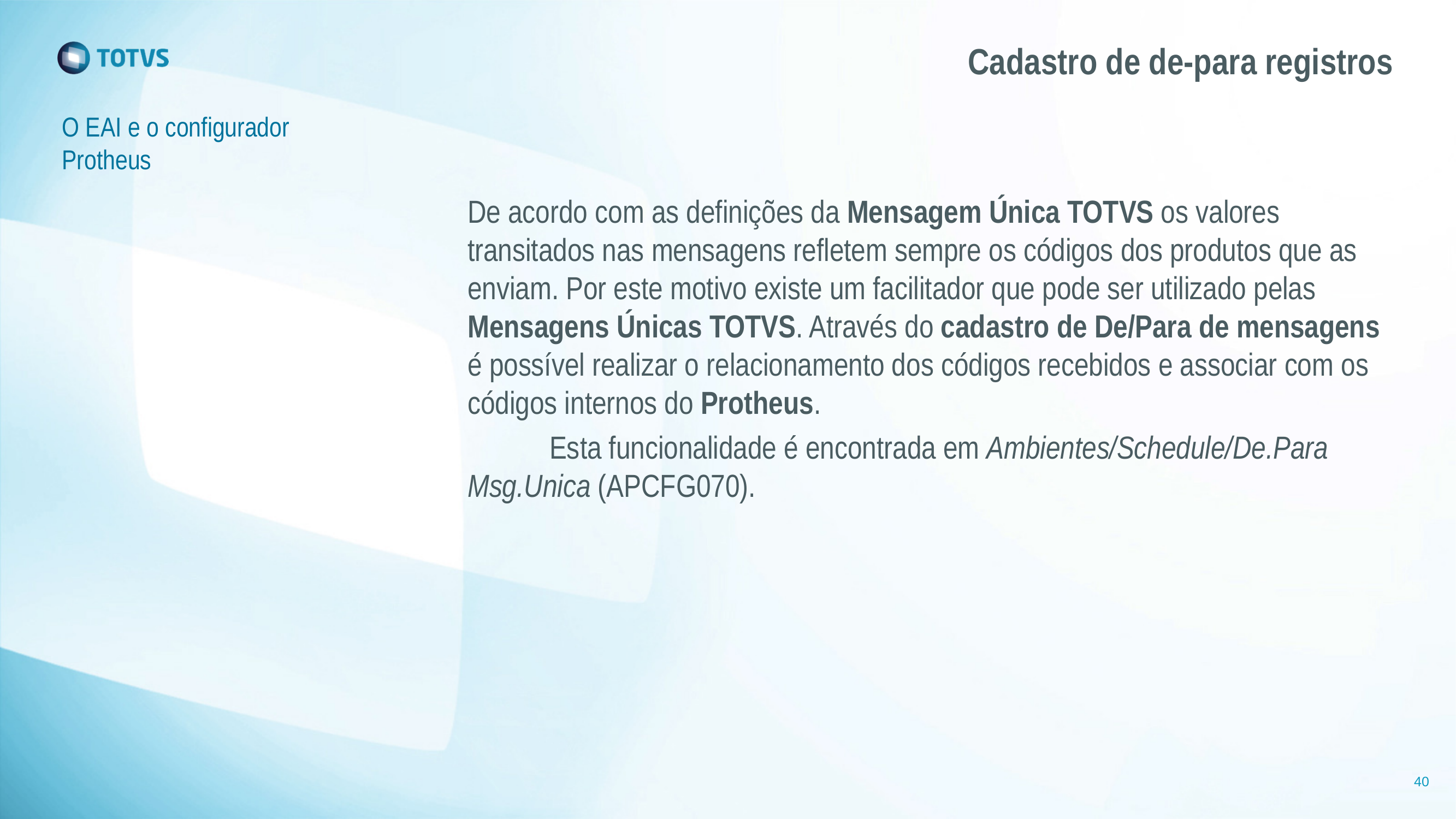

# Cadastro de de-para registros
O EAI e o configurador Protheus
De acordo com as definições da Mensagem Única TOTVS os valores transitados nas mensagens refletem sempre os códigos dos produtos que as enviam. Por este motivo existe um facilitador que pode ser utilizado pelas Mensagens Únicas TOTVS. Através do cadastro de De/Para de mensagens é possível realizar o relacionamento dos códigos recebidos e associar com os códigos internos do Protheus.
	Esta funcionalidade é encontrada em Ambientes/Schedule/De.Para Msg.Unica (APCFG070).
40